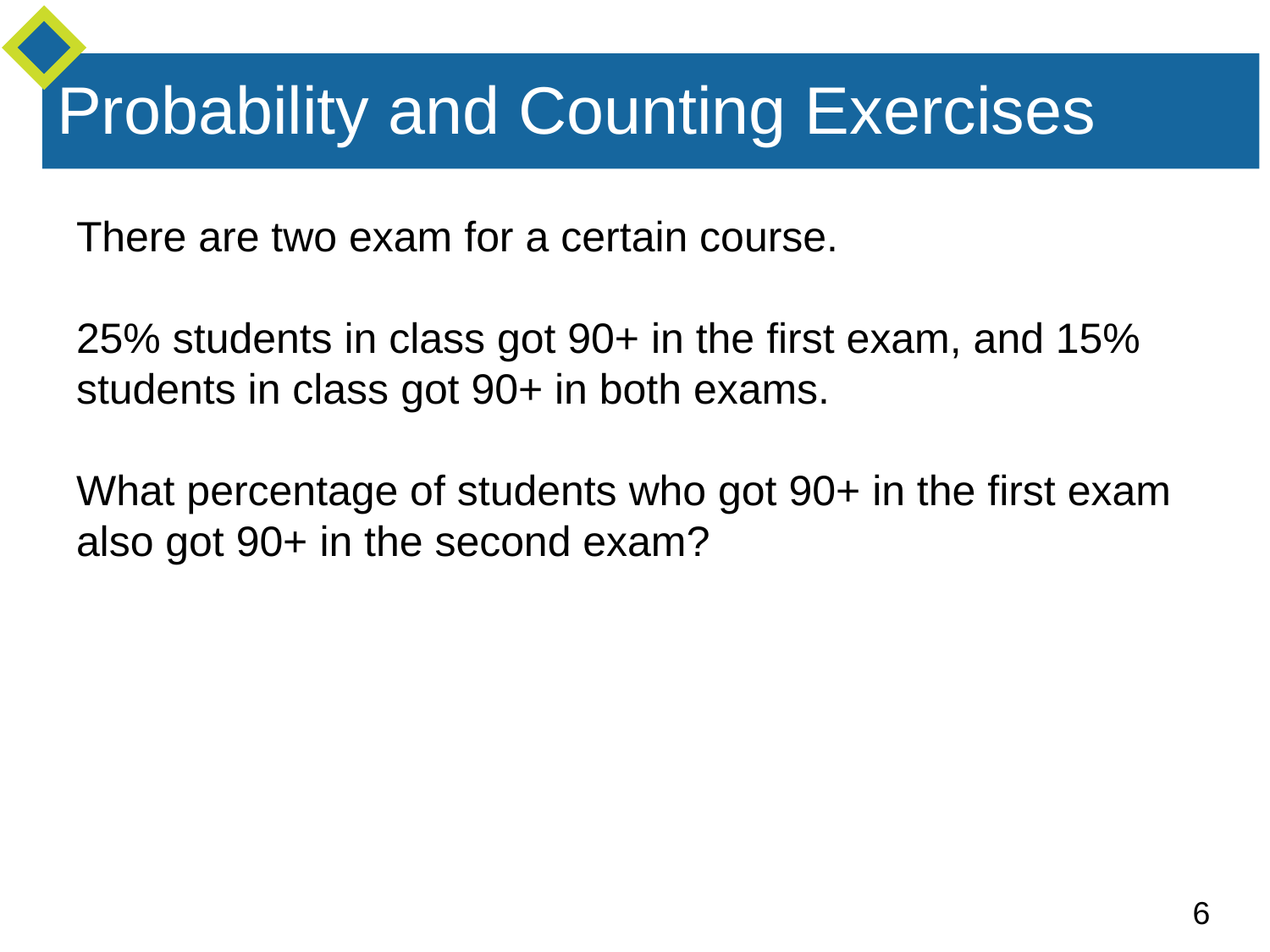

# Probability and Counting Exercises
There are two exam for a certain course.

25% students in class got 90+ in the first exam, and 15% students in class got 90+ in both exams.

What percentage of students who got 90+ in the first exam also got 90+ in the second exam?